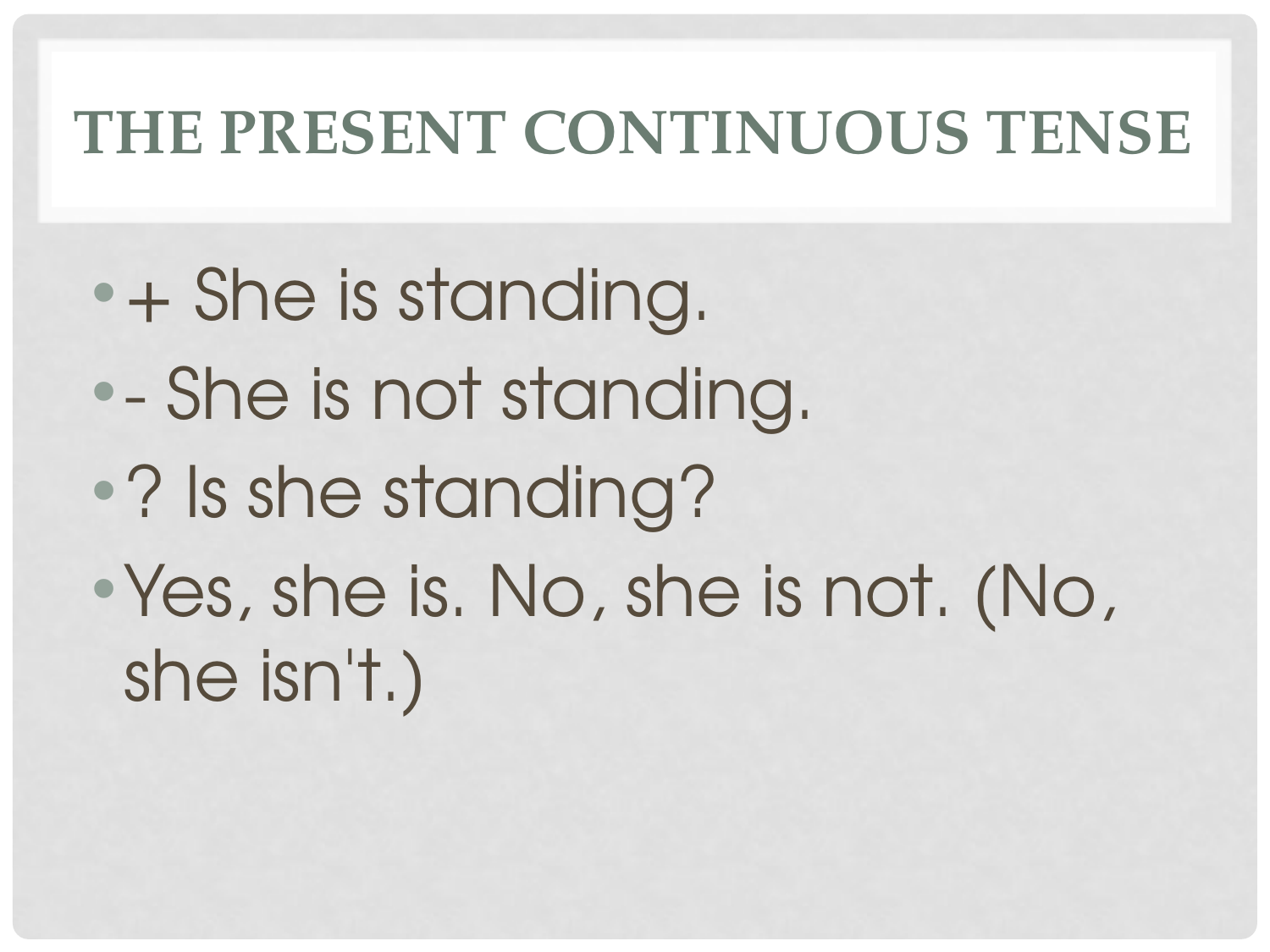

# The Present Continuous Tense
+ She is standing.
- She is not standing.
? Is she standing?
Yes, she is. No, she is not. (No, she isn't.)